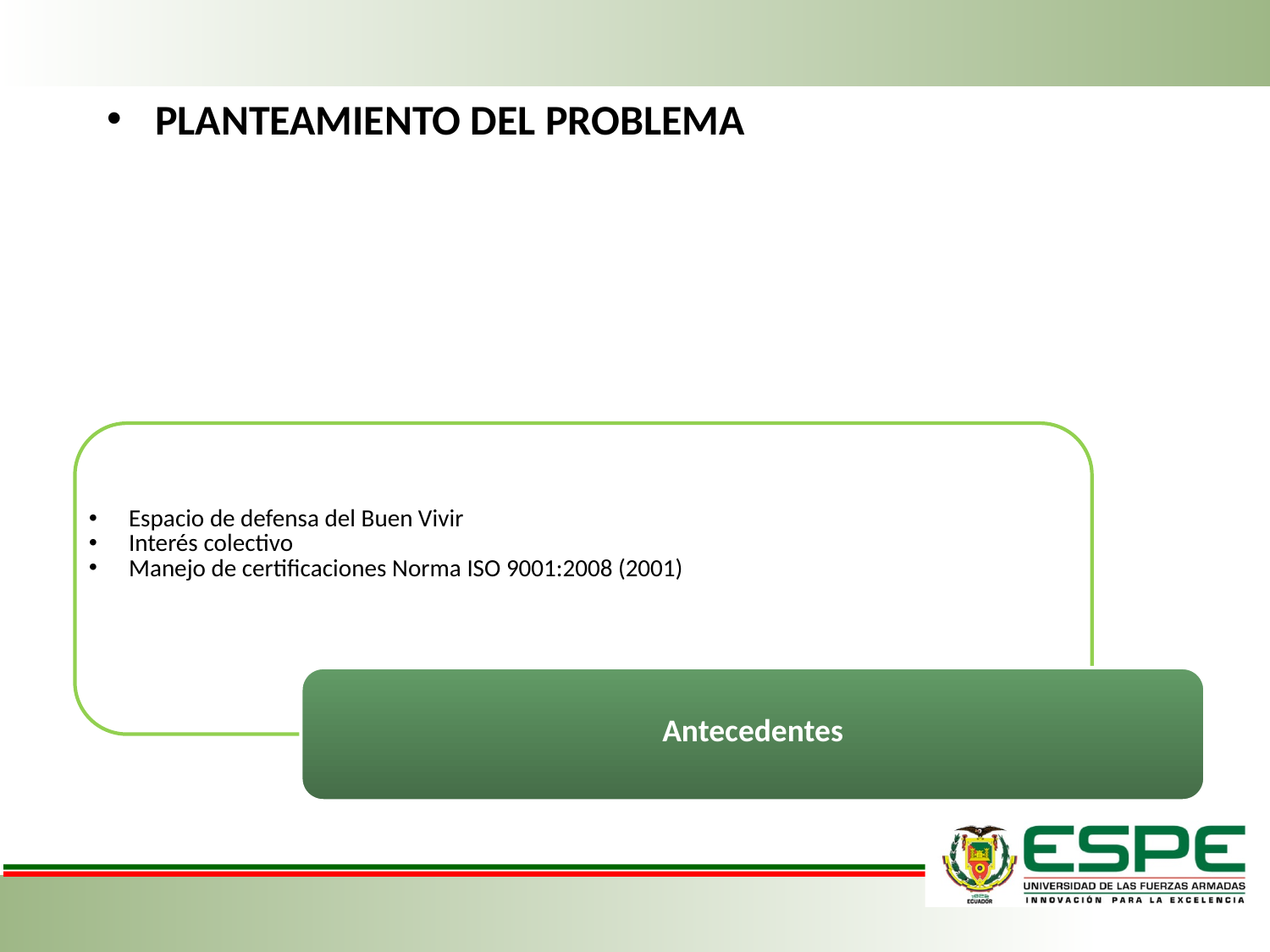

PLANTEAMIENTO DEL PROBLEMA
Antecedentes
Espacio de defensa del Buen Vivir
Interés colectivo
Manejo de certificaciones Norma ISO 9001:2008 (2001)